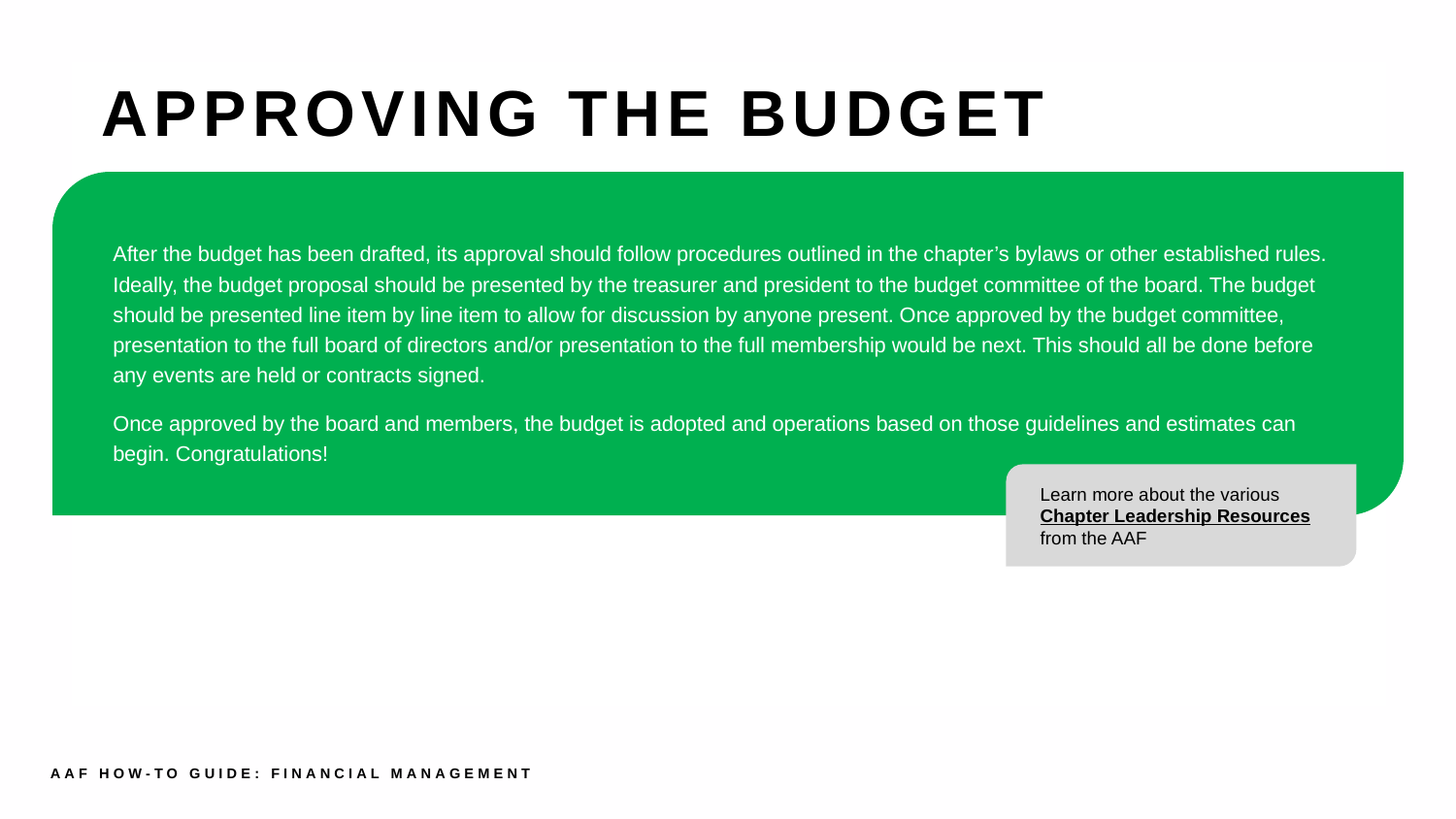

APPROVING THE BUDGET
After the budget has been drafted, its approval should follow procedures outlined in the chapter’s bylaws or other established rules. Ideally, the budget proposal should be presented by the treasurer and president to the budget committee of the board. The budget should be presented line item by line item to allow for discussion by anyone present. Once approved by the budget committee, presentation to the full board of directors and/or presentation to the full membership would be next. This should all be done before any events are held or contracts signed.
Once approved by the board and members, the budget is adopted and operations based on those guidelines and estimates can begin. Congratulations!

Learn more about the various Chapter Leadership Resources
from the AAF